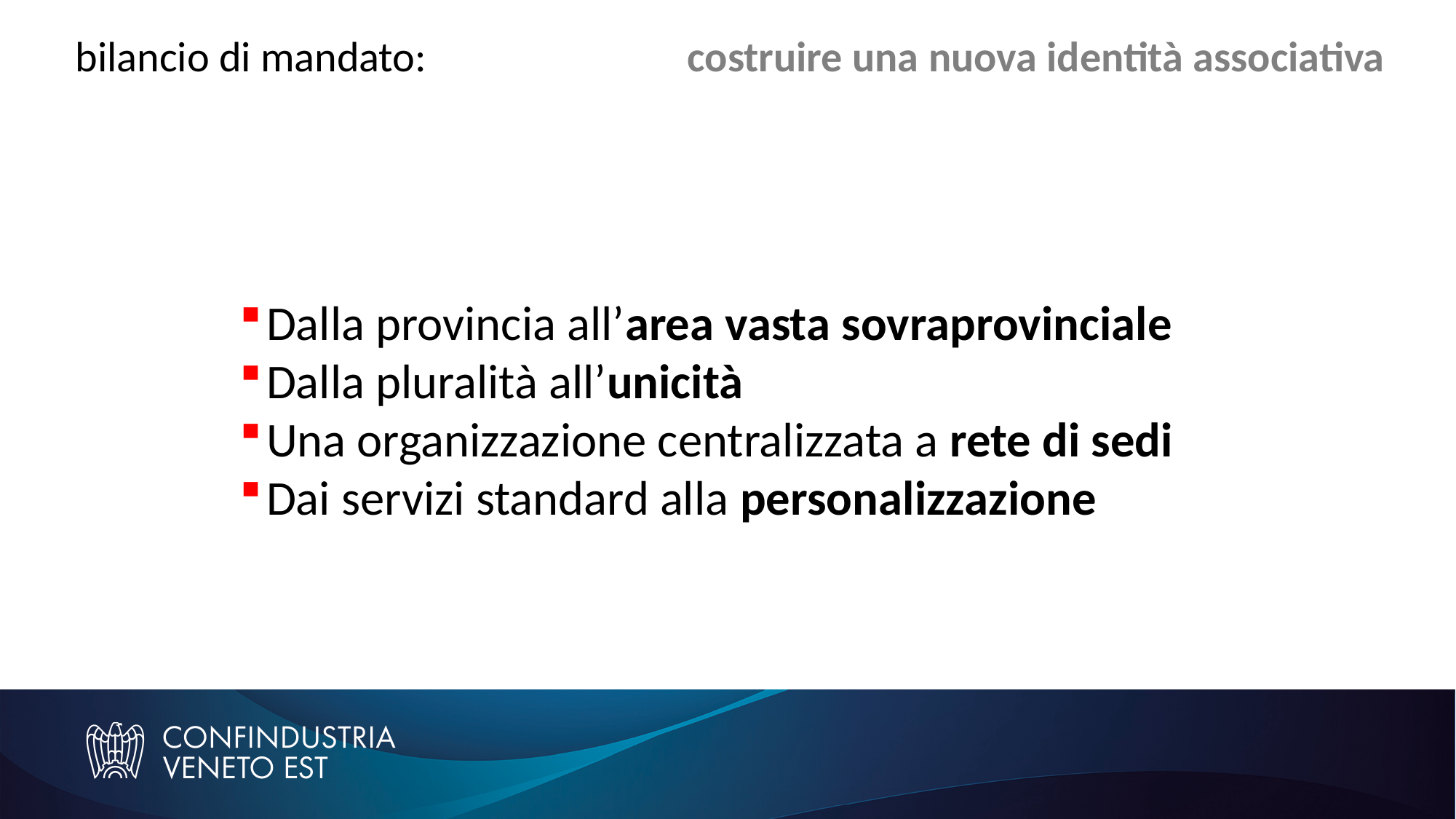

| bilancio di mandato: | costruire una nuova identità associativa |
| --- | --- |
Dalla provincia all’area vasta sovraprovinciale
Dalla pluralità all’unicità
Una organizzazione centralizzata a rete di sedi
Dai servizi standard alla personalizzazione